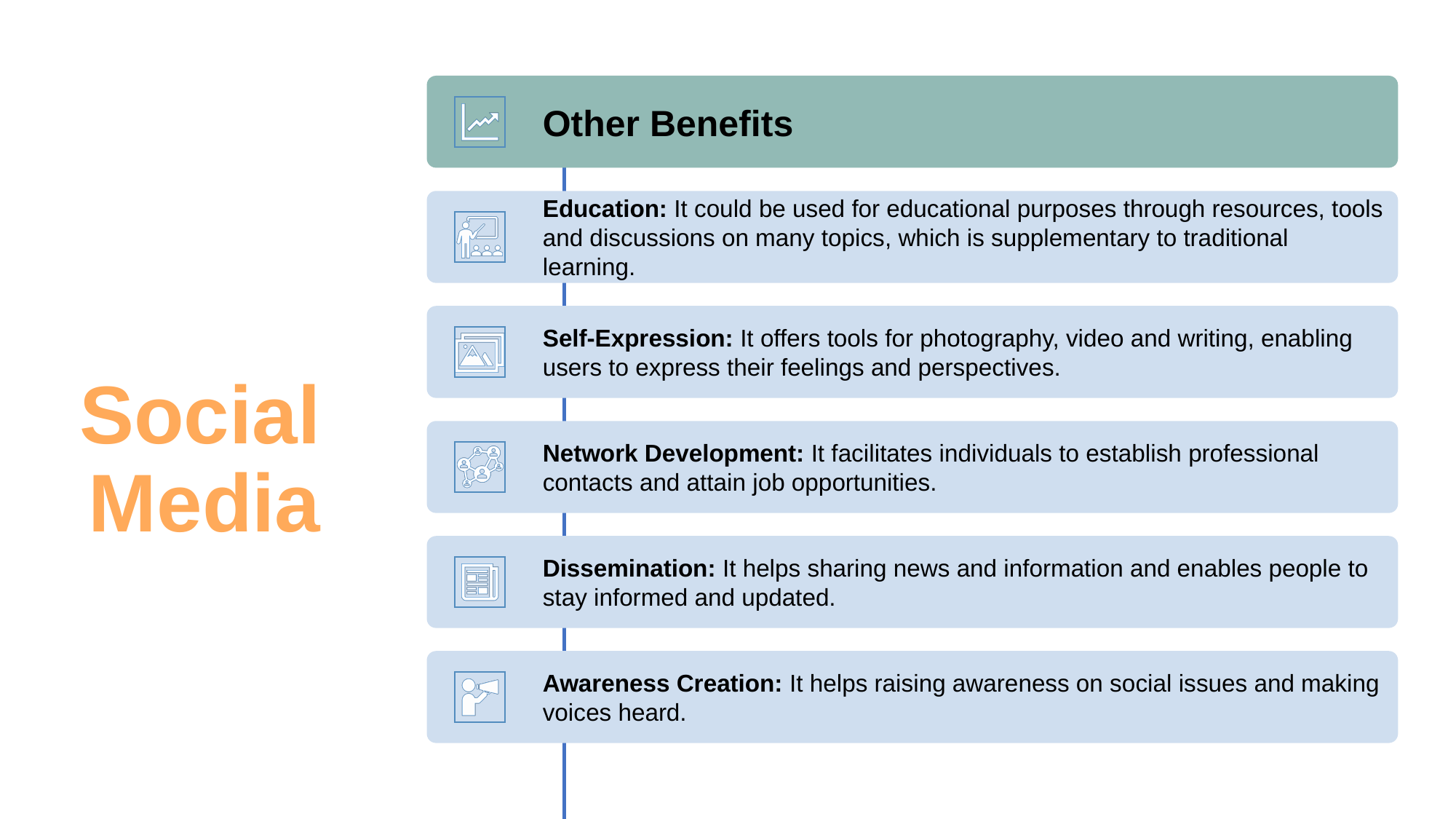

Other Benefits

Education: It could be used for educational purposes through resources, tools and discussions on many topics, which is supplementary to traditional learning.

Self-Expression: It offers tools for photography, video and writing, enabling users to express their feelings and perspectives.

Network Development: It facilitates individuals to establish professional contacts and attain job opportunities.

Dissemination: It helps sharing news and information and enables people to stay informed and updated.

Awareness Creation: It helps raising awareness on social issues and making voices heard.

# Social Media